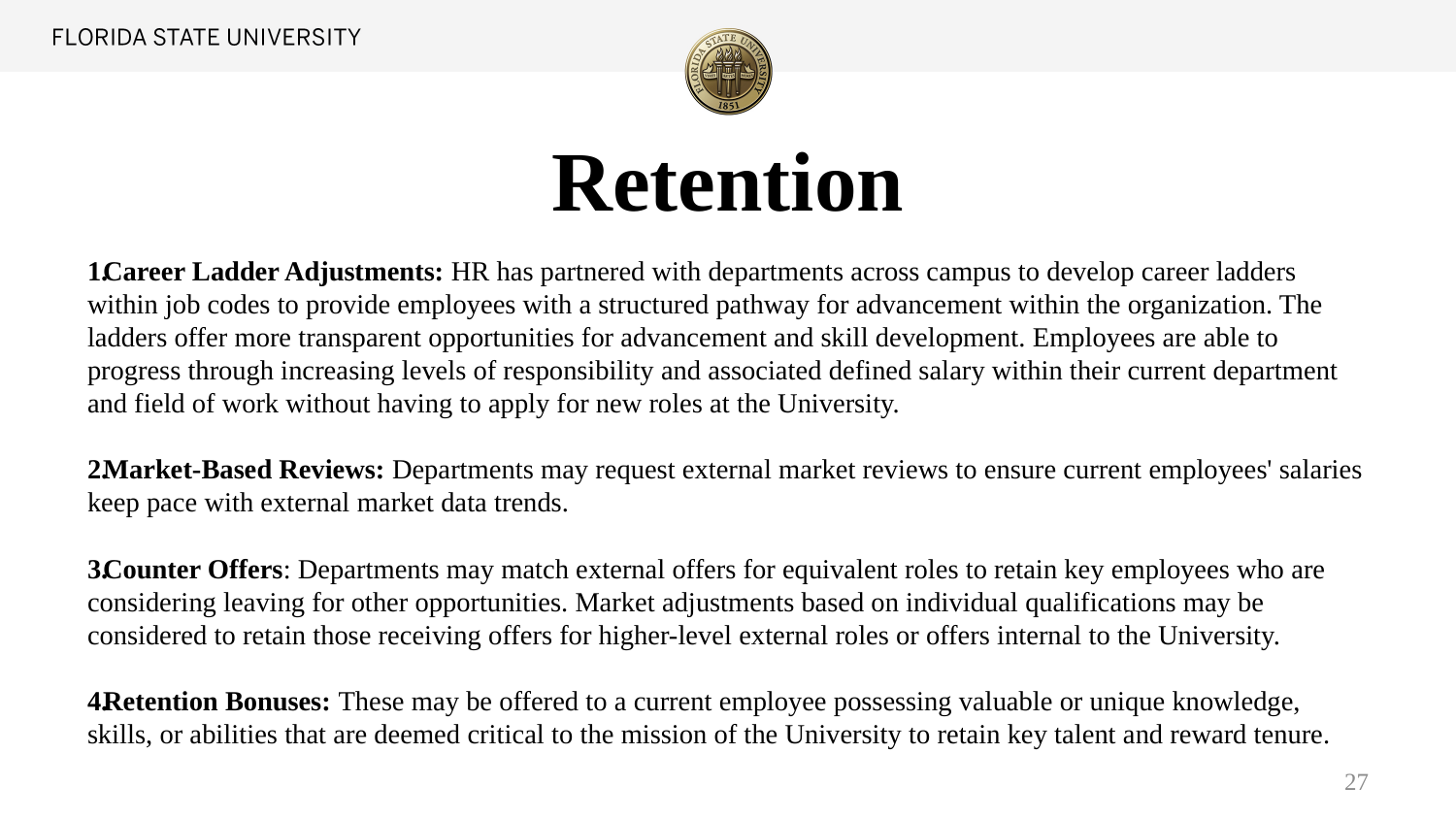

# Retention
Career Ladder Adjustments: HR has partnered with departments across campus to develop career ladders within job codes to provide employees with a structured pathway for advancement within the organization. The ladders offer more transparent opportunities for advancement and skill development. Employees are able to progress through increasing levels of responsibility and associated defined salary within their current department and field of work without having to apply for new roles at the University.

Market-Based Reviews: Departments may request external market reviews to ensure current employees' salaries keep pace with external market data trends.

Counter Offers: Departments may match external offers for equivalent roles to retain key employees who are considering leaving for other opportunities. Market adjustments based on individual qualifications may be considered to retain those receiving offers for higher-level external roles or offers internal to the University.

Retention Bonuses: These may be offered to a current employee possessing valuable or unique knowledge, skills, or abilities that are deemed critical to the mission of the University to retain key talent and reward tenure.

27